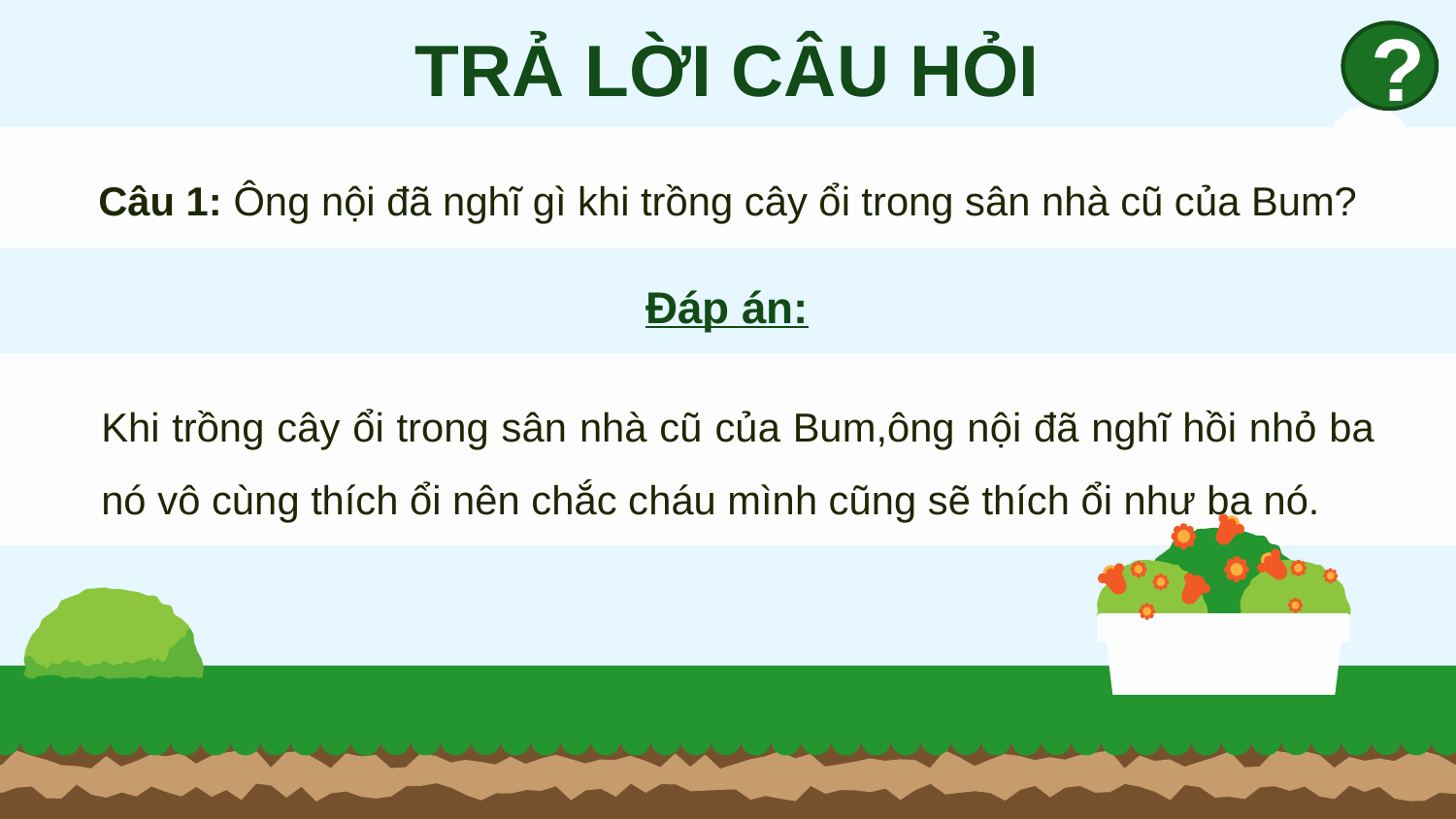

TRẢ LỜI CÂU HỎI
?

Câu 1: Ông nội đã nghĩ gì khi trồng cây ổi trong sân nhà cũ của Bum?
Đáp án:

Khi trồng cây ổi trong sân nhà cũ của Bum,ông nội đã nghĩ hồi nhỏ ba nó vô cùng thích ổi nên chắc cháu mình cũng sẽ thích ổi như ba nó.